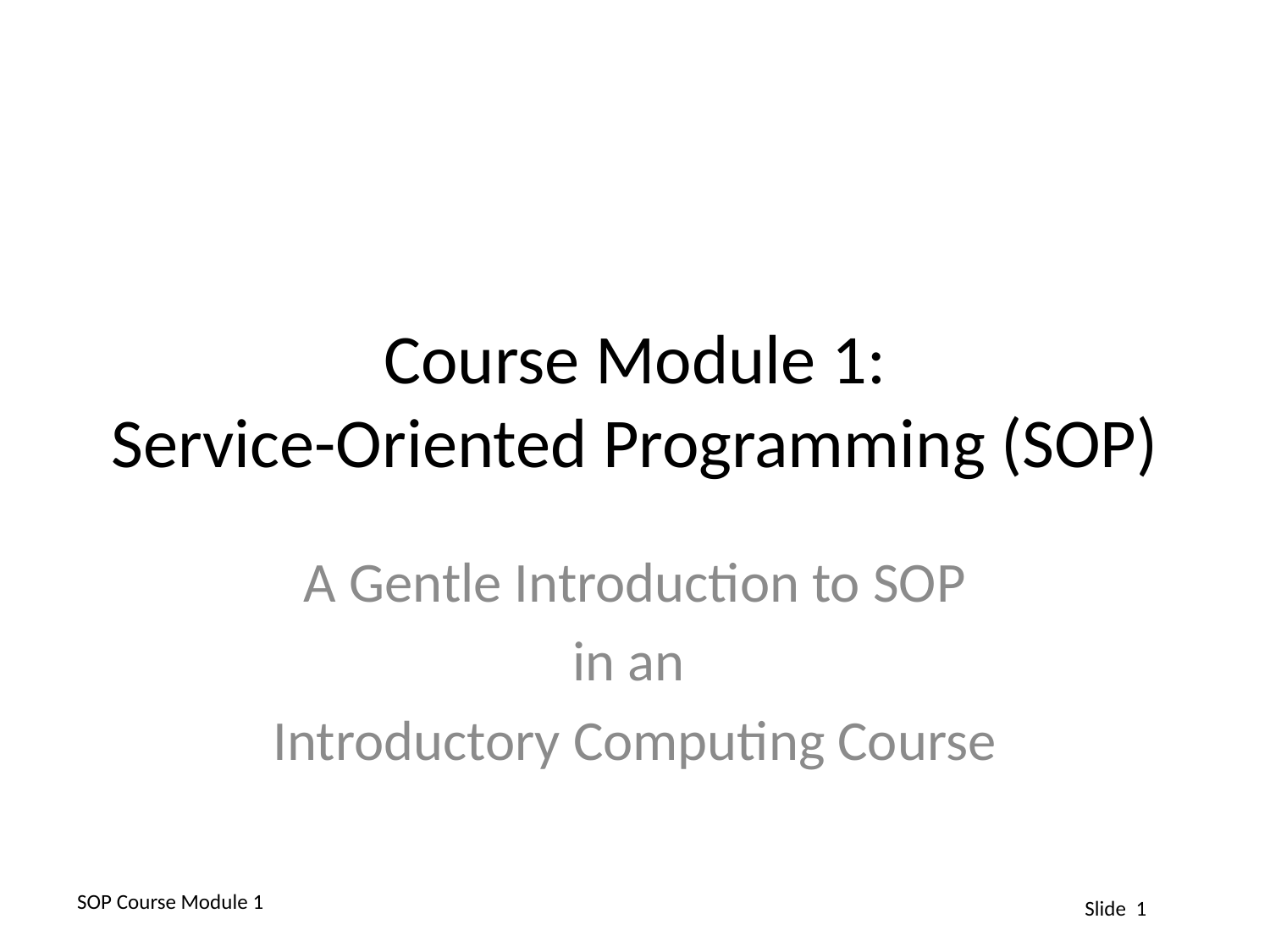

# Course Module 1: Service-Oriented Programming (SOP)
A Gentle Introduction to SOP
in an
Introductory Computing Course